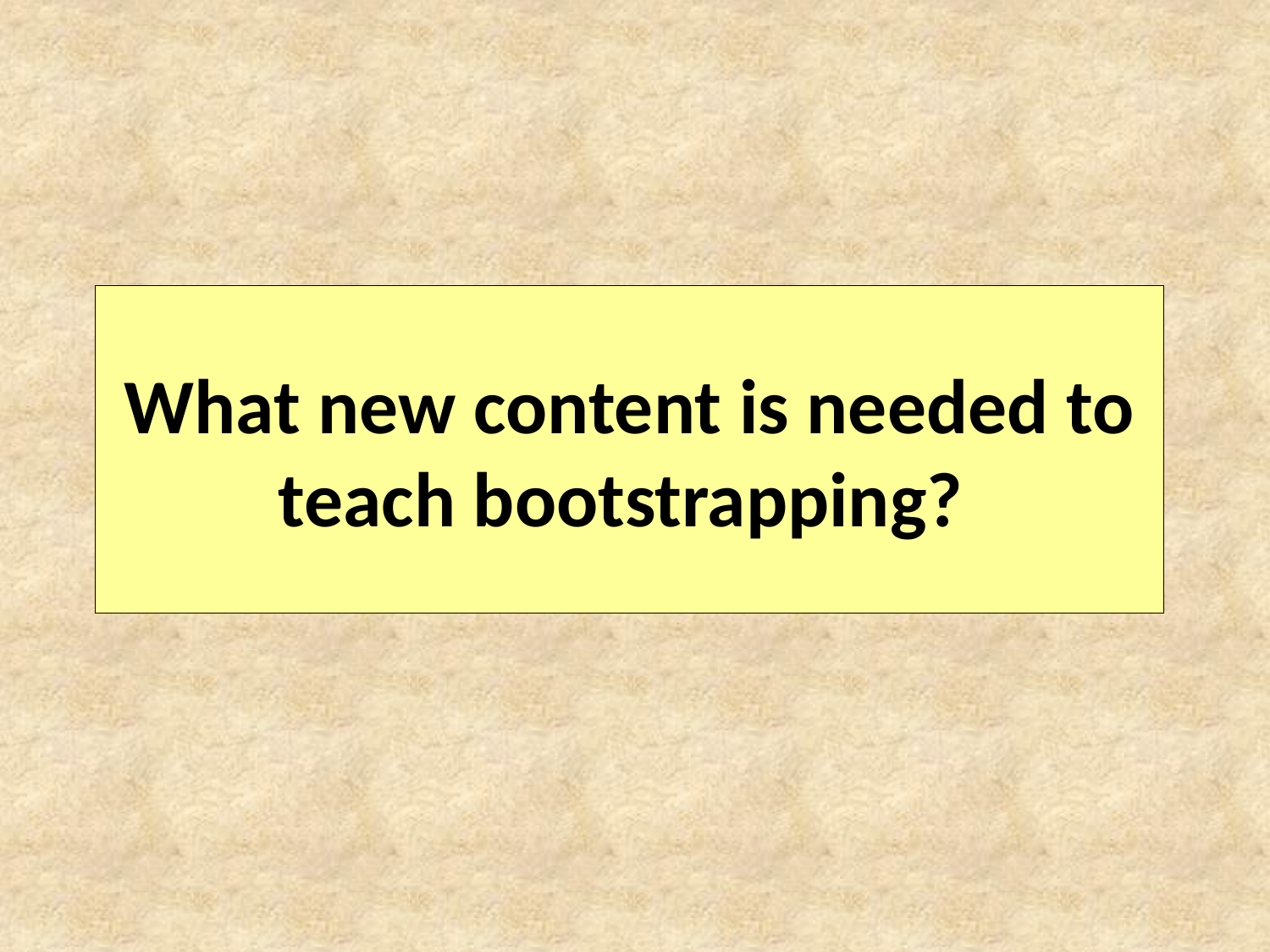

# What new content is needed to teach bootstrapping?